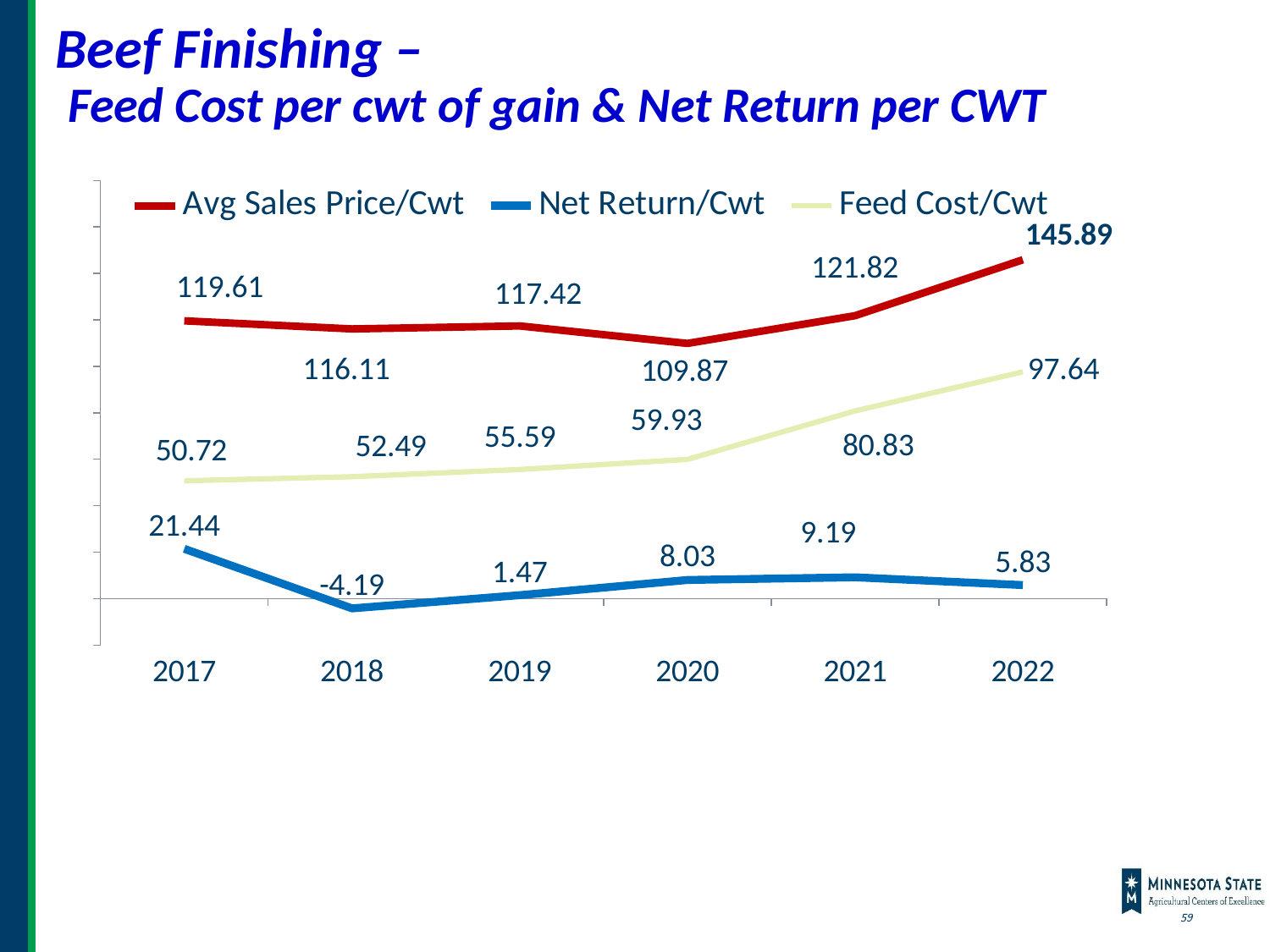

# Beef Finishing – Feed Cost per cwt of gain & Net Return per CWT

### Chart

| Category | Avg Sales Price/Cwt | Net Return/Cwt | Feed Cost/Cwt |
|---|---|---|---|
| 2017 | 119.61 | 21.44 | 50.72 |
| 2018 | 116.11 | -4.19 | 52.49 |
| 2019 | 117.42 | 1.47 | 55.59 |
| 2020 | 109.87 | 8.03 | 59.93 |
| 2021 | 121.82 | 9.19 | 80.83 |
| 2022 | 145.89 | 5.83 | 97.64 |